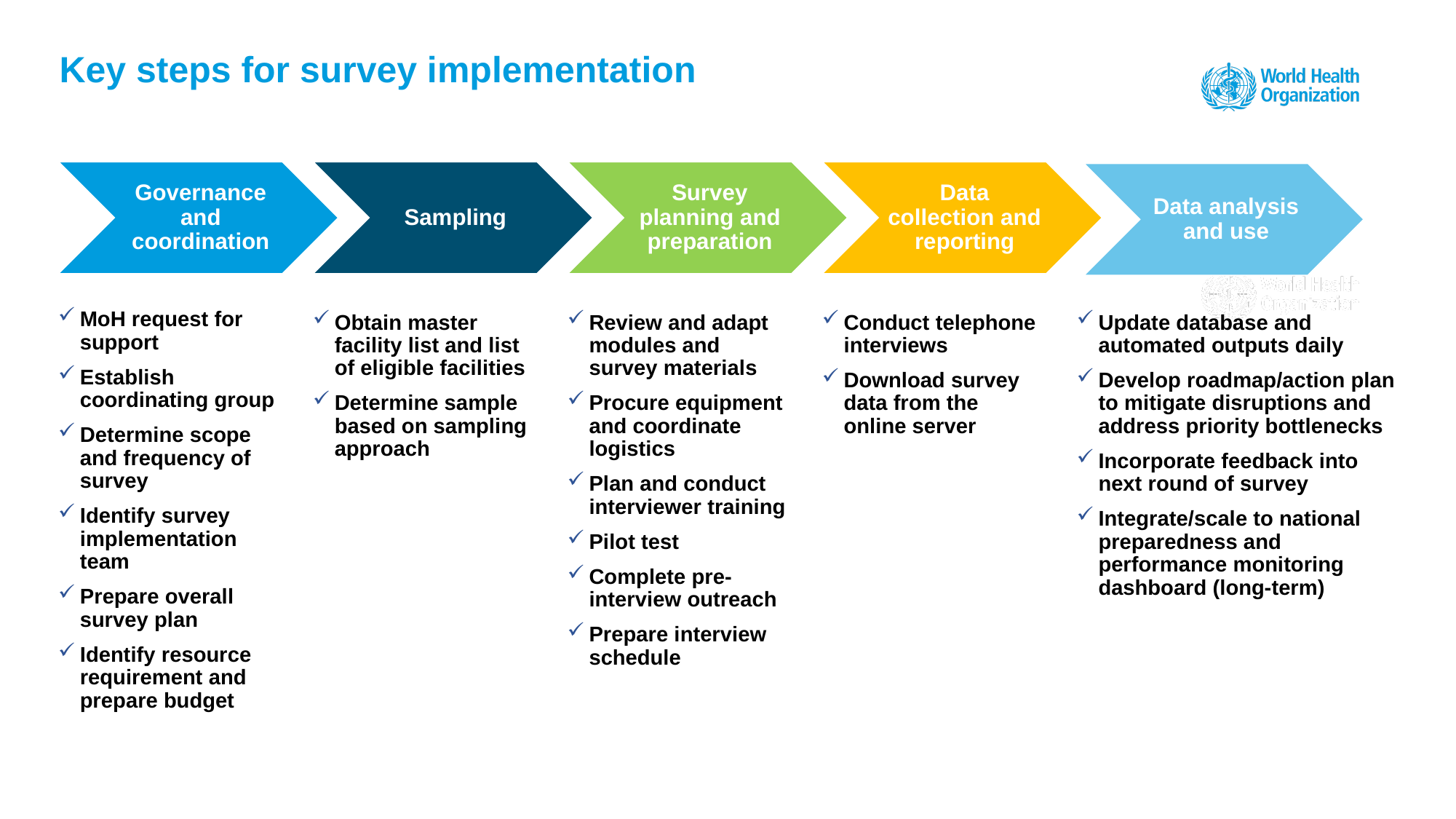

# Key steps for survey implementation
Governance and coordination

MoH request for support
Establish coordinating group
Determine scope and frequency of survey
Identify survey implementation team
Prepare overall survey plan
Identify resource requirement and prepare budget
Sampling

Obtain master facility list and list of eligible facilities
Determine sample based on sampling approach
Survey planning and preparation

Review and adapt modules and survey materials
Procure equipment and coordinate logistics
Plan and conduct interviewer training
Pilot test
Complete pre-interview outreach
Prepare interview schedule
Data collection and reporting

Conduct telephone interviews
Download survey data from the online server
Data analysis and use

Update database and automated outputs daily
Develop roadmap/action plan to mitigate disruptions and address priority bottlenecks
Incorporate feedback into next round of survey
Integrate/scale to national preparedness and performance monitoring dashboard (long-term)